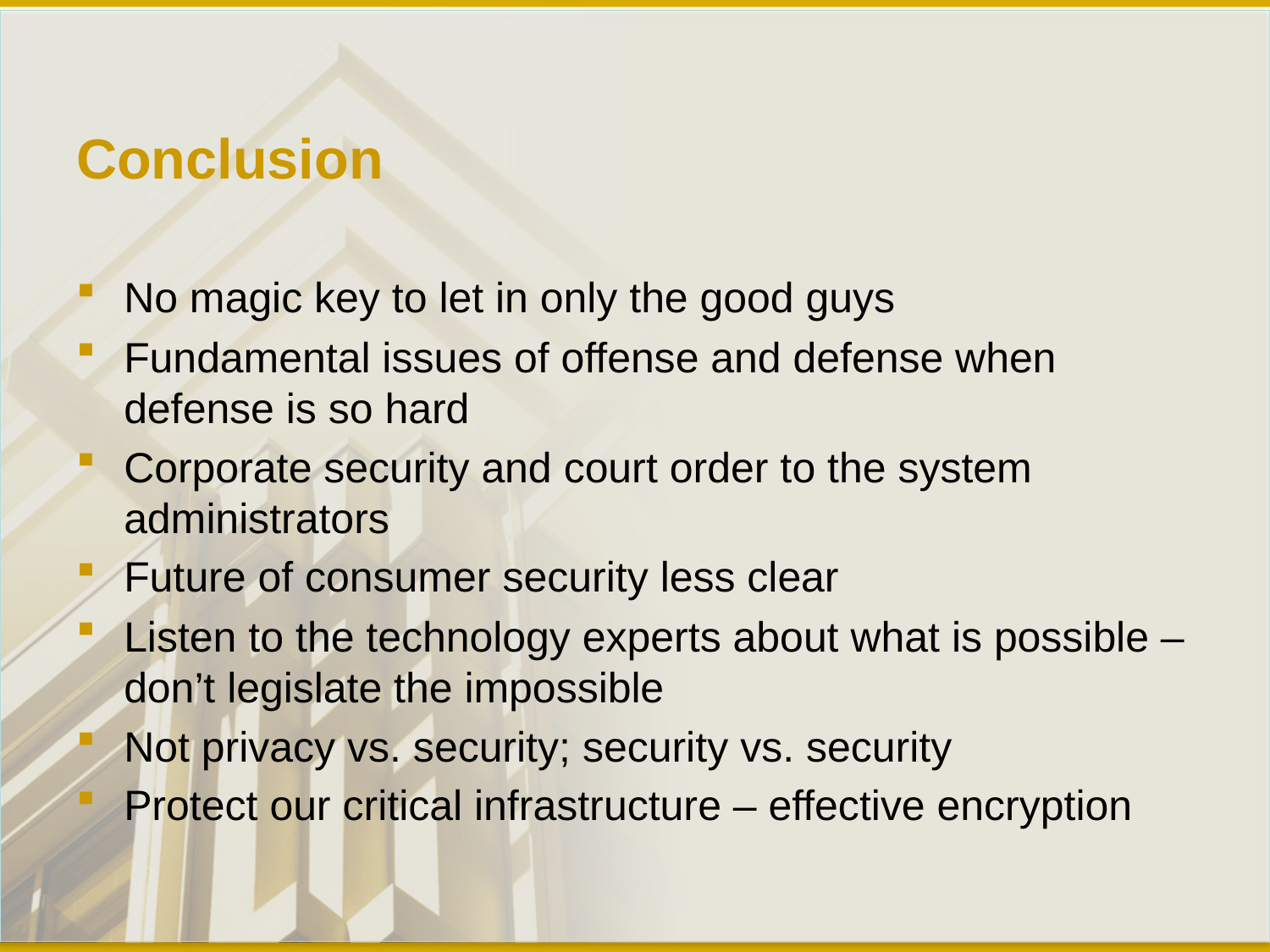

# Conclusion
No magic key to let in only the good guys
Fundamental issues of offense and defense when defense is so hard
Corporate security and court order to the system administrators
Future of consumer security less clear
Listen to the technology experts about what is possible – don’t legislate the impossible
Not privacy vs. security; security vs. security
Protect our critical infrastructure – effective encryption